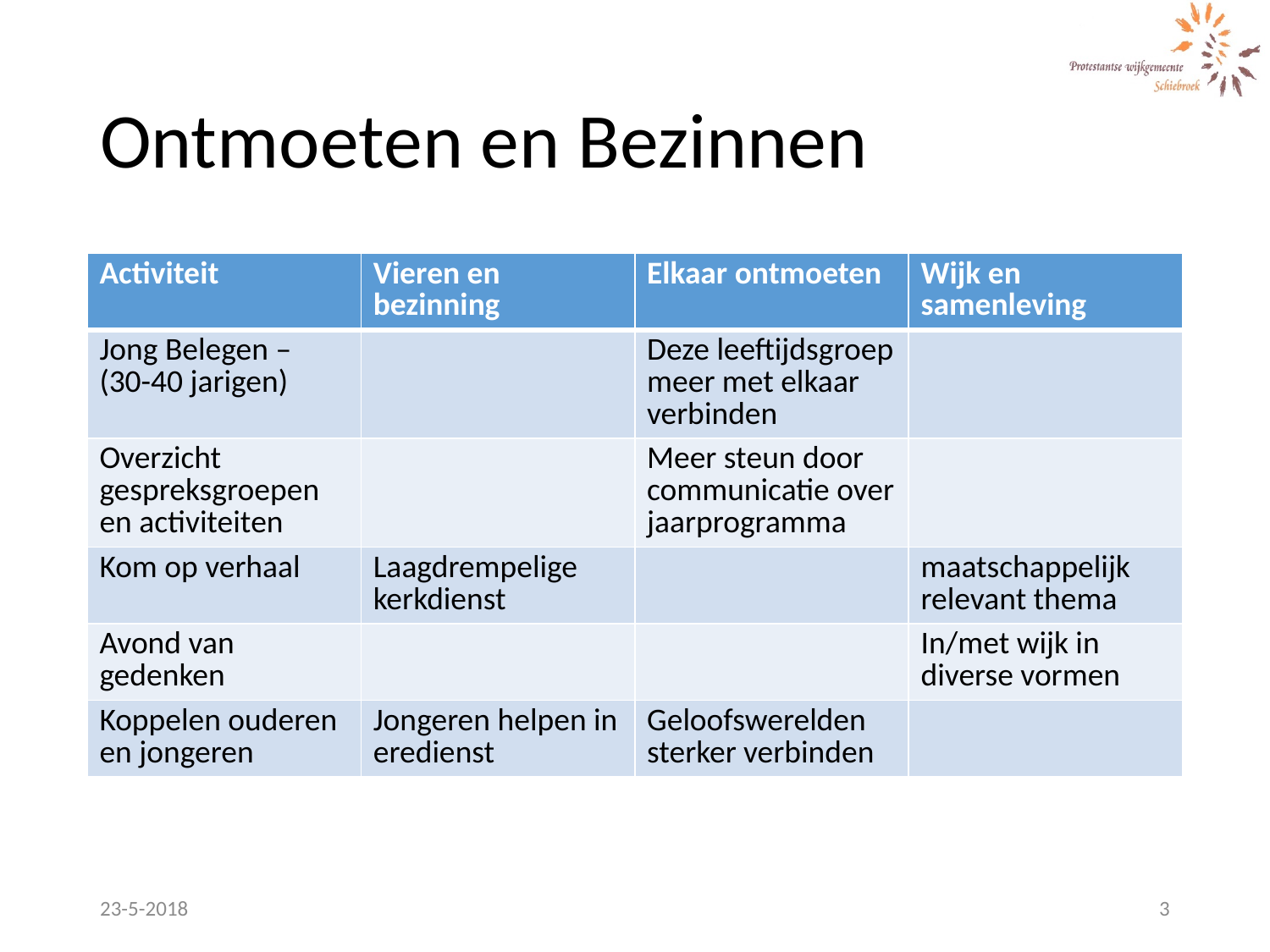

# Ontmoeten en Bezinnen
| Activiteit | Vieren en bezinning | Elkaar ontmoeten | Wijk en samenleving |
| --- | --- | --- | --- |
| Jong Belegen – (30-40 jarigen) |  | Deze leeftijdsgroep meer met elkaar verbinden |  |
| Overzicht gespreksgroepen en activiteiten |  | Meer steun door communicatie over jaarprogramma |  |
| Kom op verhaal | Laagdrempelige kerkdienst |  | maatschappelijk relevant thema |
| Avond van gedenken |  |  | In/met wijk in diverse vormen |
| Koppelen ouderen en jongeren | Jongeren helpen in eredienst | Geloofswerelden sterker verbinden |  |
23-5-2018
3